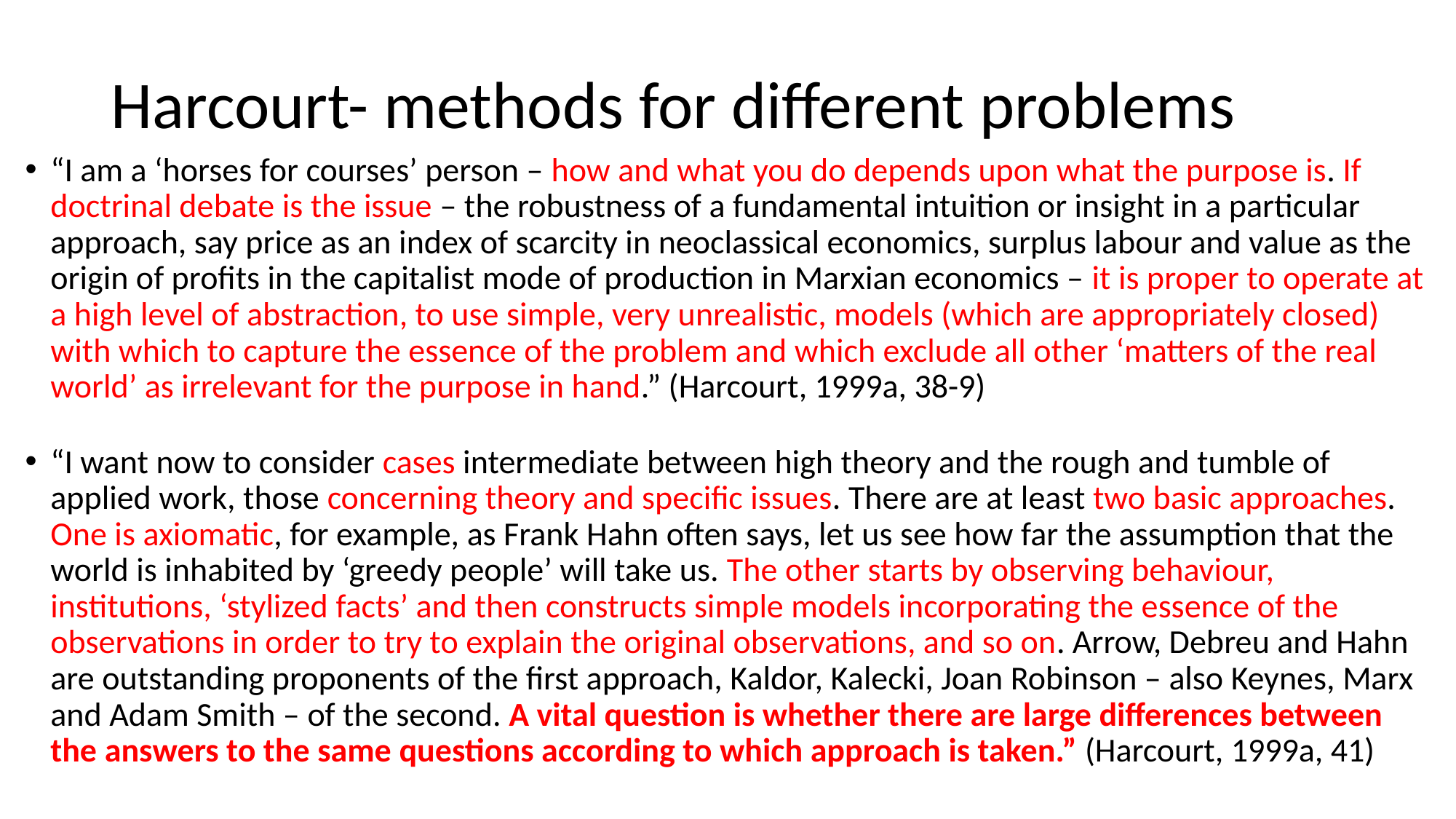

# Harcourt- methods for different problems
“I am a ‘horses for courses’ person – how and what you do depends upon what the purpose is. If doctrinal debate is the issue – the robustness of a fundamental intuition or insight in a particular approach, say price as an index of scarcity in neoclassical economics, surplus labour and value as the origin of profits in the capitalist mode of production in Marxian economics – it is proper to operate at a high level of abstraction, to use simple, very unrealistic, models (which are appropriately closed) with which to capture the essence of the problem and which exclude all other ‘matters of the real world’ as irrelevant for the purpose in hand.” (Harcourt, 1999a, 38-9)

“I want now to consider cases intermediate between high theory and the rough and tumble of applied work, those concerning theory and specific issues. There are at least two basic approaches. One is axiomatic, for example, as Frank Hahn often says, let us see how far the assumption that the world is inhabited by ‘greedy people’ will take us. The other starts by observing behaviour, institutions, ‘stylized facts’ and then constructs simple models incorporating the essence of the observations in order to try to explain the original observations, and so on. Arrow, Debreu and Hahn are outstanding proponents of the first approach, Kaldor, Kalecki, Joan Robinson – also Keynes, Marx and Adam Smith – of the second. A vital question is whether there are large differences between the answers to the same questions according to which approach is taken.” (Harcourt, 1999a, 41)